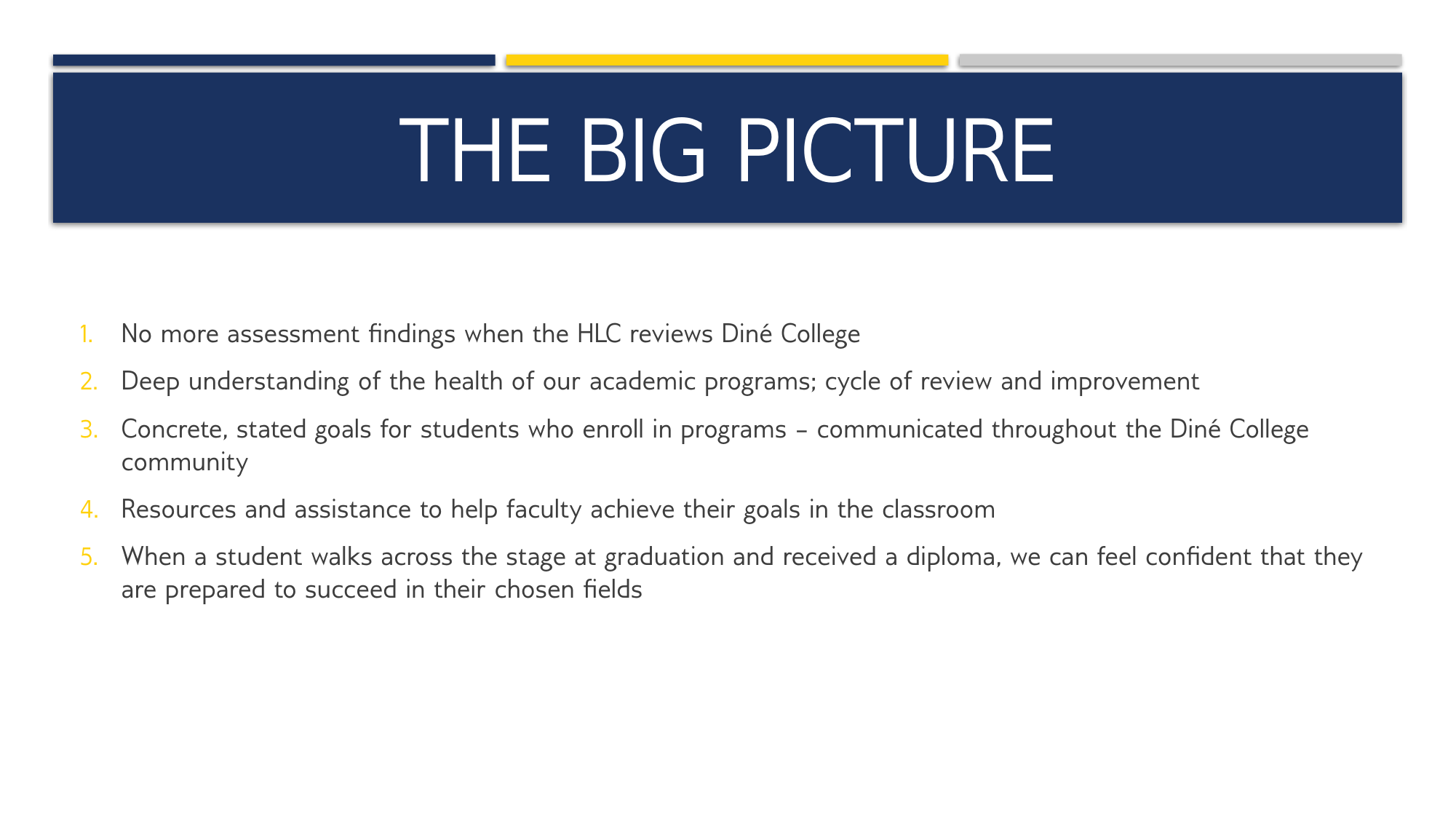

# The Big Picture
No more assessment findings when the HLC reviews Diné College
Deep understanding of the health of our academic programs; cycle of review and improvement
Concrete, stated goals for students who enroll in programs – communicated throughout the Diné College community
Resources and assistance to help faculty achieve their goals in the classroom
When a student walks across the stage at graduation and received a diploma, we can feel confident that they are prepared to succeed in their chosen fields